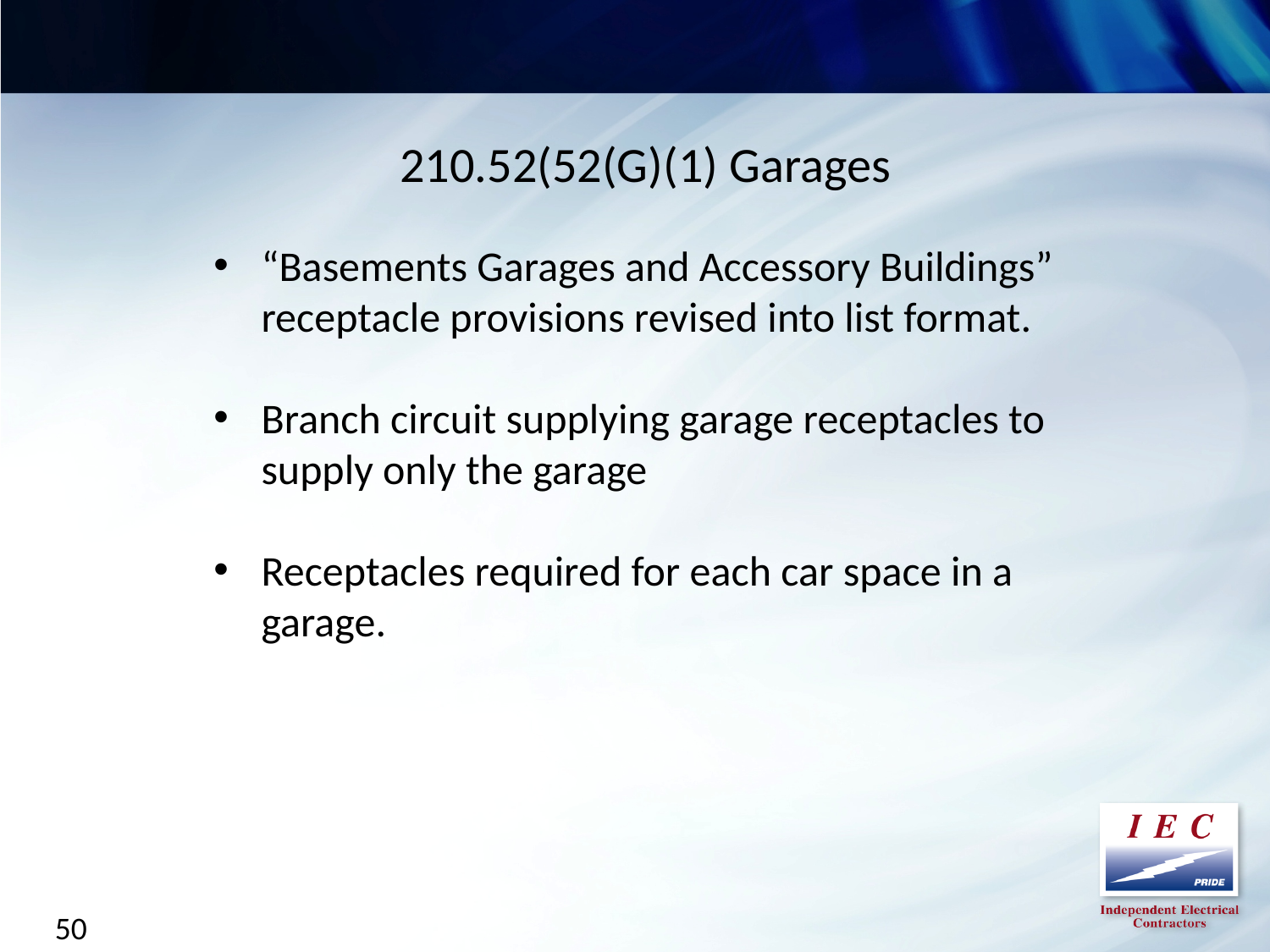

210.52(52(G)(1) Garages
“Basements Garages and Accessory Buildings” receptacle provisions revised into list format.

Branch circuit supplying garage receptacles to supply only the garage

Receptacles required for each car space in a garage.
50